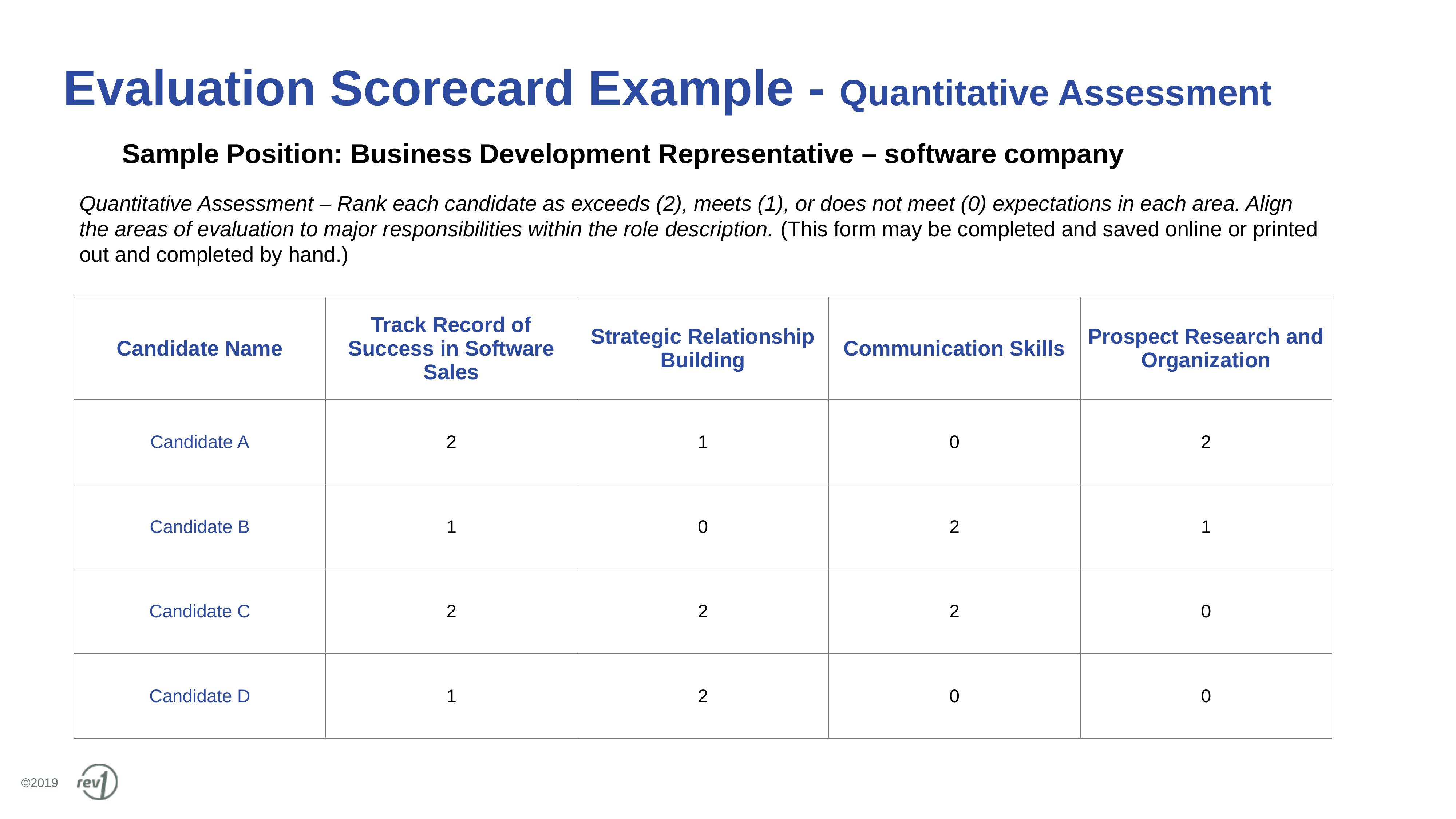

Evaluation Scorecard Example - Quantitative Assessment
Sample Position: Business Development Representative – software company
Quantitative Assessment – Rank each candidate as exceeds (2), meets (1), or does not meet (0) expectations in each area. Align the areas of evaluation to major responsibilities within the role description. (This form may be completed and saved online or printed out and completed by hand.)

| Candidate Name | Track Record of Success in Software Sales | Strategic Relationship Building | Communication Skills | Prospect Research and Organization |
| --- | --- | --- | --- | --- |
| Candidate A | 2 | 1 | 0 | 2 |
| Candidate B | 1 | 0 | 2 | 1 |
| Candidate C | 2 | 2 | 2 | 0 |
| Candidate D | 1 | 2 | 0 | 0 |